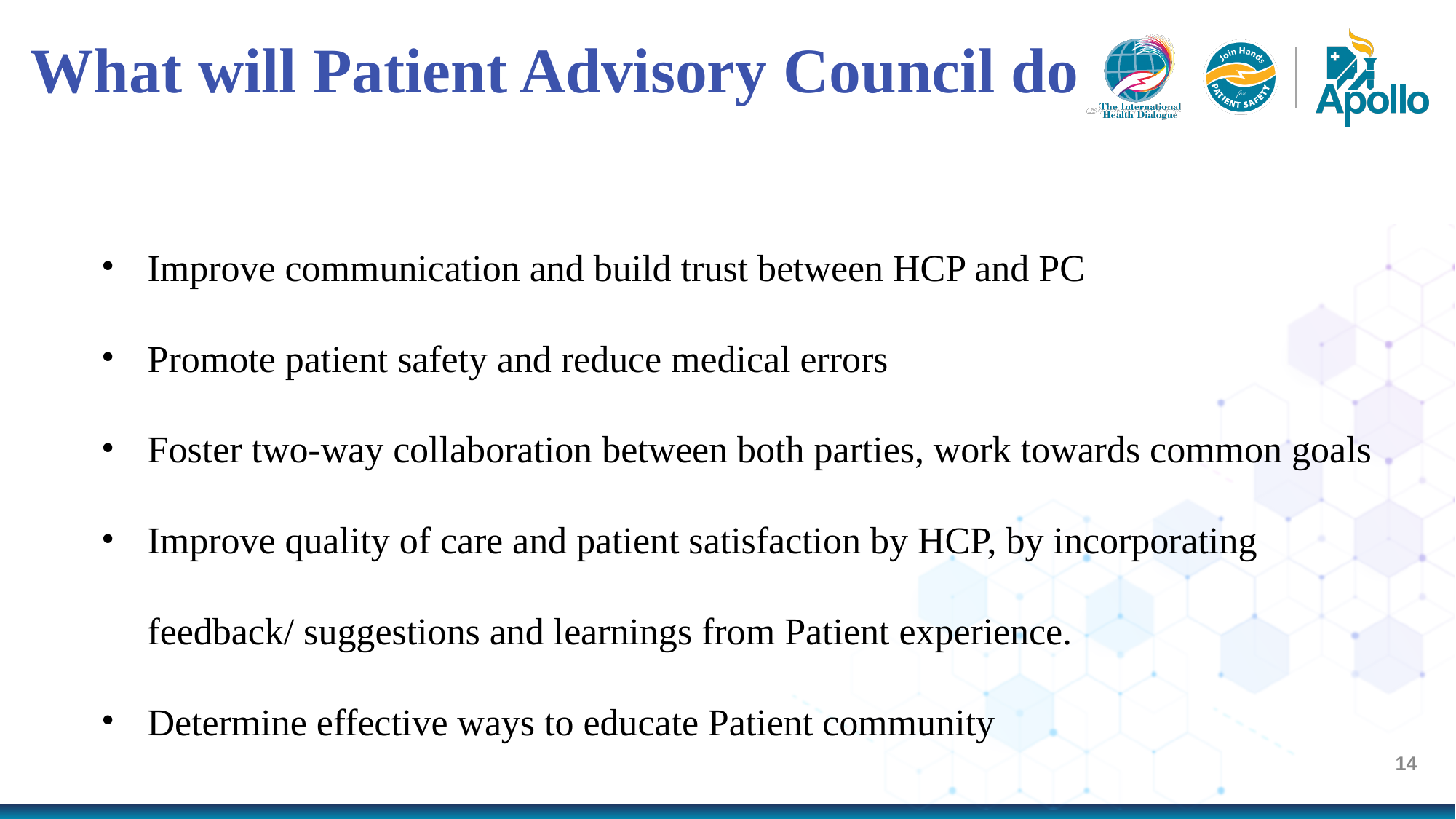

# What will Patient Advisory Council do
Improve communication and build trust between HCP and PC
Promote patient safety and reduce medical errors
Foster two-way collaboration between both parties, work towards common goals
Improve quality of care and patient satisfaction by HCP, by incorporating feedback/ suggestions and learnings from Patient experience.
Determine effective ways to educate Patient community
14